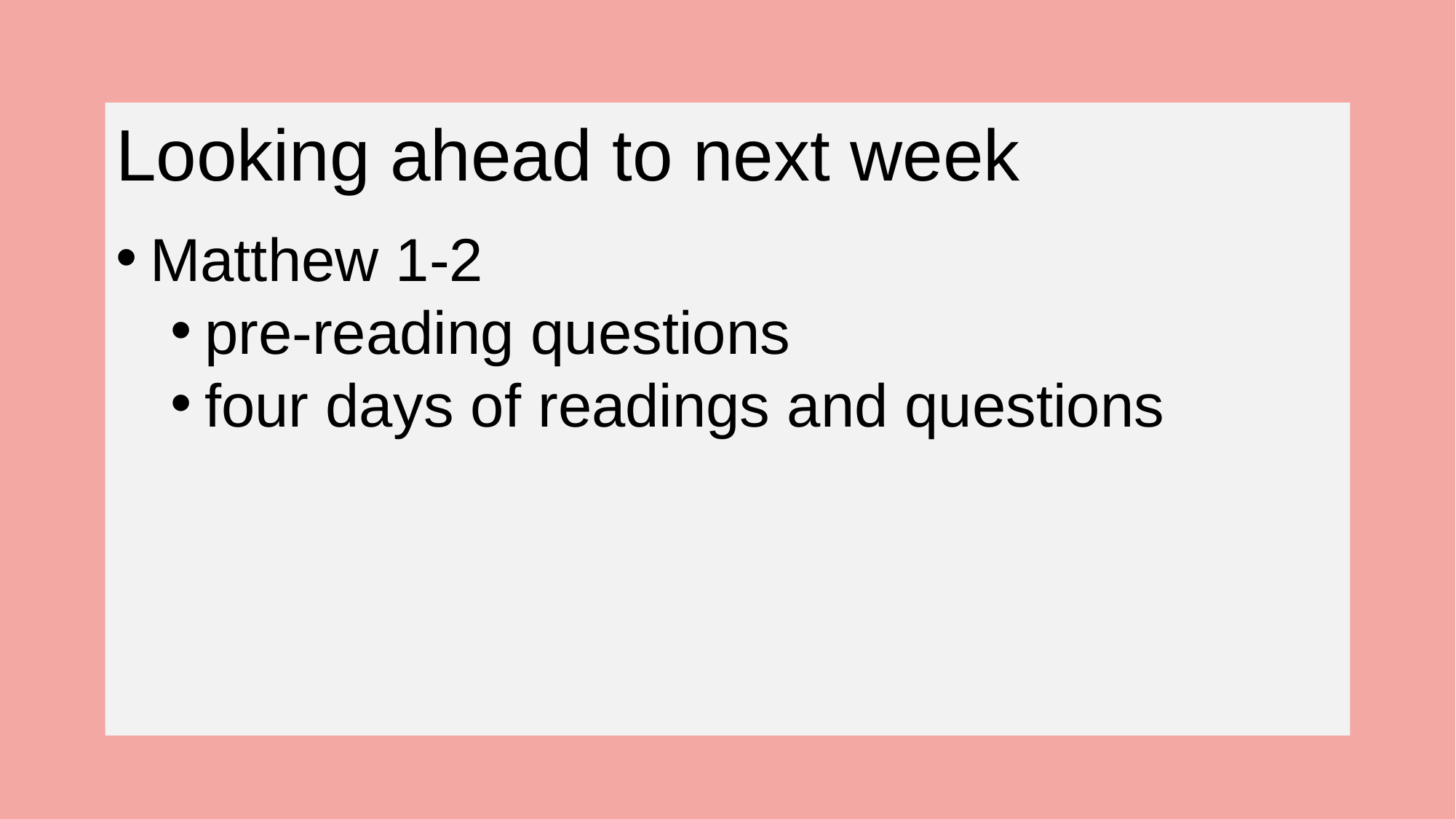

Looking ahead to next week

Matthew 1-2
pre-reading questions
four days of readings and questions